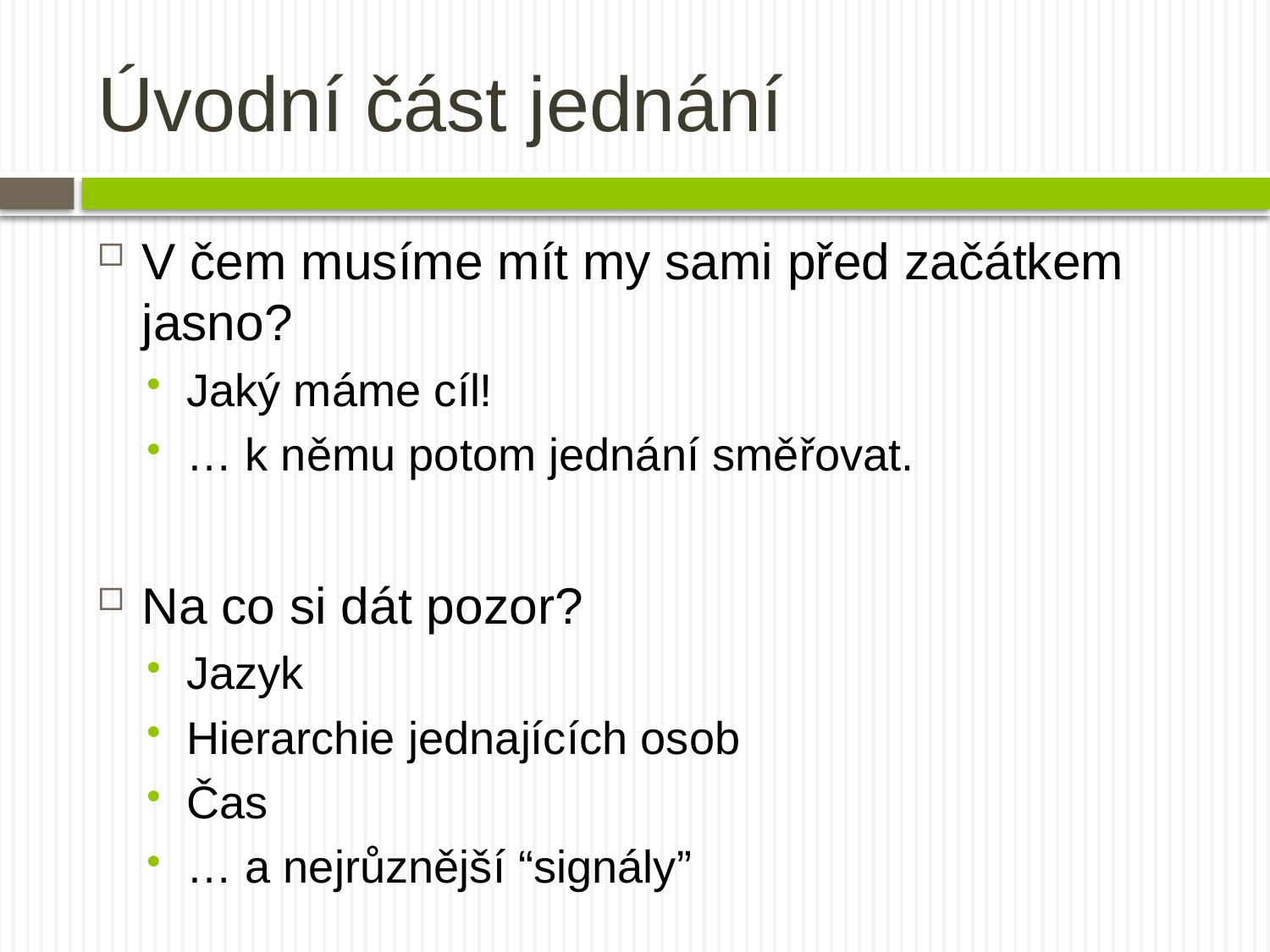

# Úvodní část jednání
V čem musíme mít my sami před začátkem jasno?
Jaký máme cíl!
… k němu potom jednání směřovat.

Na co si dát pozor?
Jazyk
Hierarchie jednajících osob
Čas
… a nejrůznější “signály”